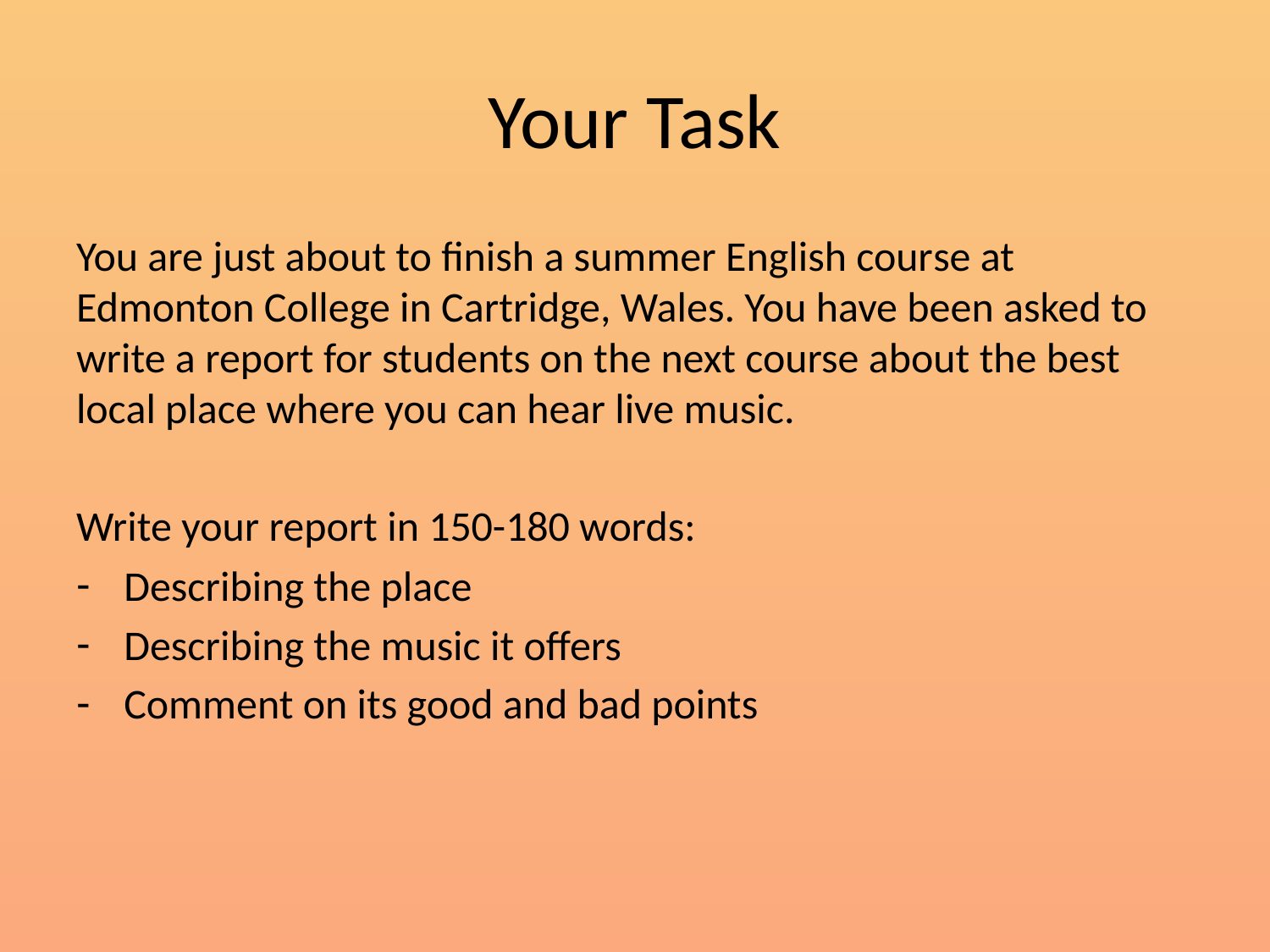

# Your Task
You are just about to finish a summer English course at Edmonton College in Cartridge, Wales. You have been asked to write a report for students on the next course about the best local place where you can hear live music.

Write your report in 150-180 words:
Describing the place
Describing the music it offers
Comment on its good and bad points